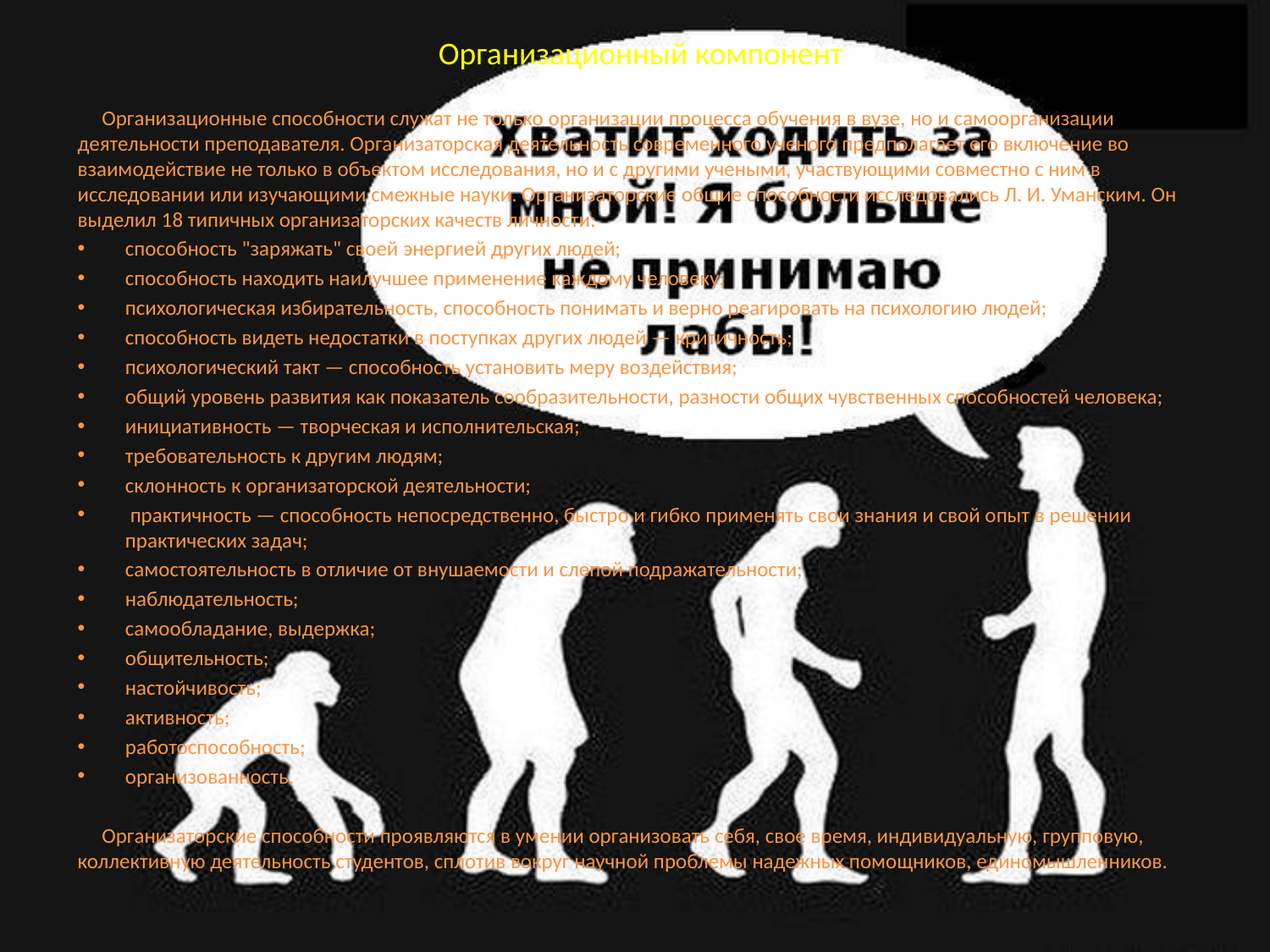

Организационный компонент

     Организационные способности служат не только организации процесса обучения в вузе, но и самоорганизации деятельности преподавателя. Организаторская деятельность современного ученого предполагает его включение во взаимодействие не только в объектом исследования, но и с другими учеными, участвующими совместно с ним в исследовании или изучающими смежные науки. Организаторские общие способности исследовались Л. И. Уманским. Он выделил 18 типичных организаторских качеств личности:
способность "заряжать" своей энергией других людей;
способность находить наилучшее применение каждому человеку;
психологическая избирательность, способность понимать и верно реагировать на психологию людей;
способность видеть недостатки в поступках других людей — критичность;
психологический такт — способность установить меру воздействия;
общий уровень развития как показатель сообразительности, разности общих чувственных способностей человека;
инициативность — творческая и исполнительская;
требовательность к другим людям;
склонность к организаторской деятельности;
 практичность — способность непосредственно, быстро и гибко применять свои знания и свой опыт в решении практических задач;
самостоятельность в отличие от внушаемости и слепой подражательности;
наблюдательность;
самообладание, выдержка;
общительность;
настойчивость;
активность;
работоспособность;
организованность.

     Организаторские способности проявляются в умении организовать себя, свое время, индивидуальную, групповую, коллективную деятельность студентов, сплотив вокруг научной проблемы надежных помощников, единомышленников.